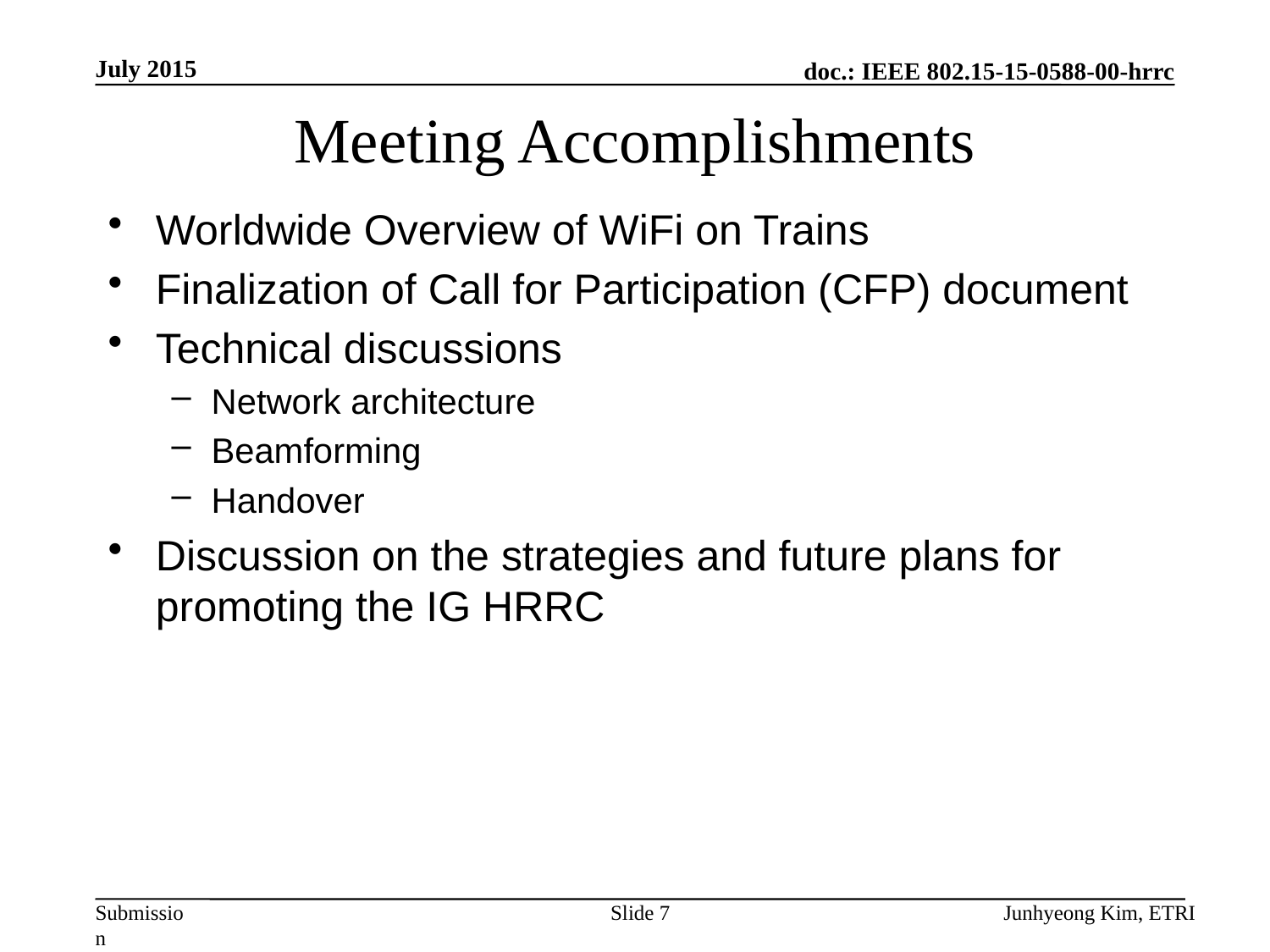

July 2015
# Meeting Accomplishments
Worldwide Overview of WiFi on Trains
Finalization of Call for Participation (CFP) document
Technical discussions
Network architecture
Beamforming
Handover
Discussion on the strategies and future plans for promoting the IG HRRC

Slide 7
Junhyeong Kim, ETRI